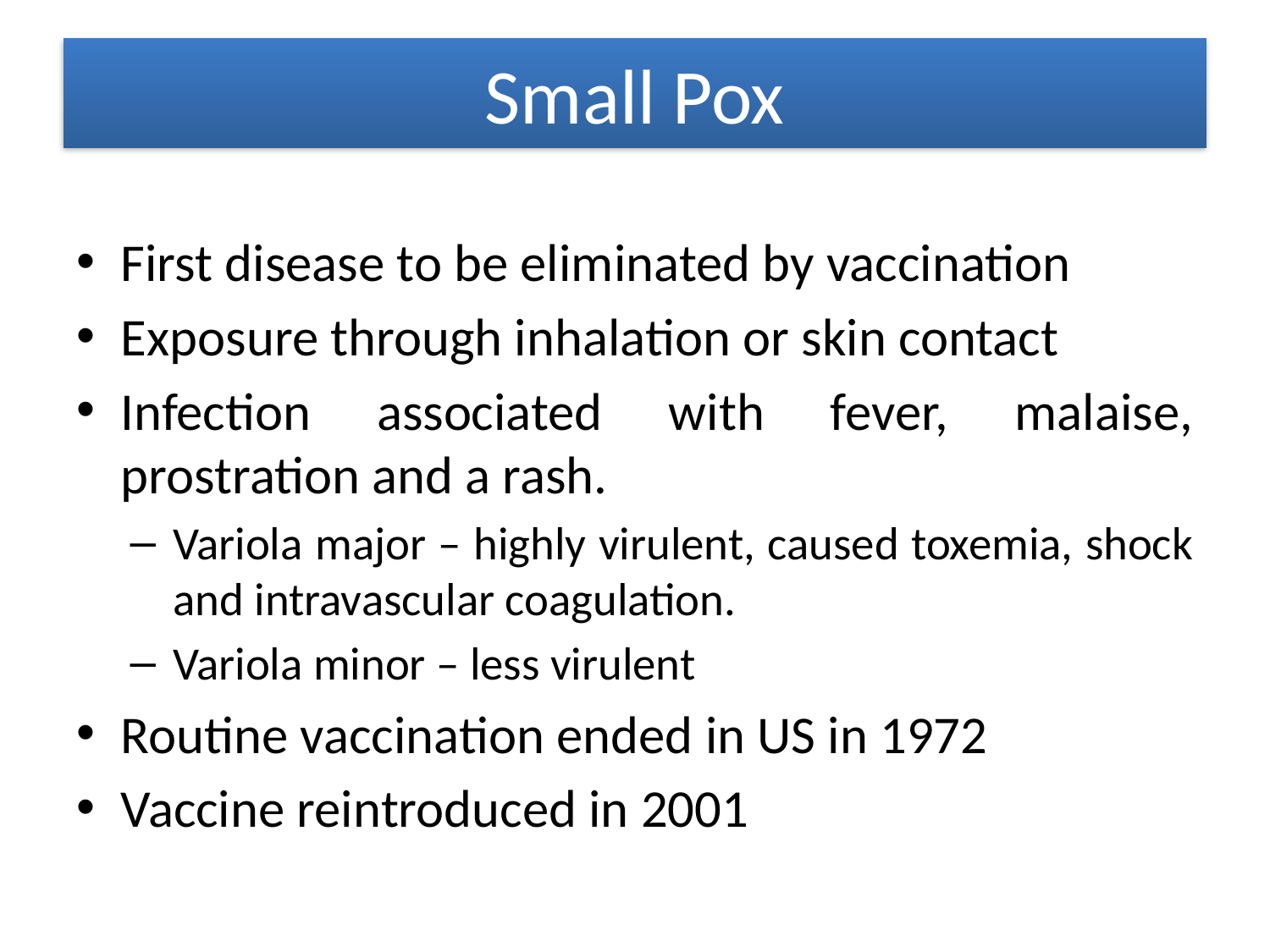

# Small Pox
First disease to be eliminated by vaccination
Exposure through inhalation or skin contact
Infection associated with fever, malaise, prostration and a rash.
Variola major – highly virulent, caused toxemia, shock and intravascular coagulation.
Variola minor – less virulent
Routine vaccination ended in US in 1972
Vaccine reintroduced in 2001